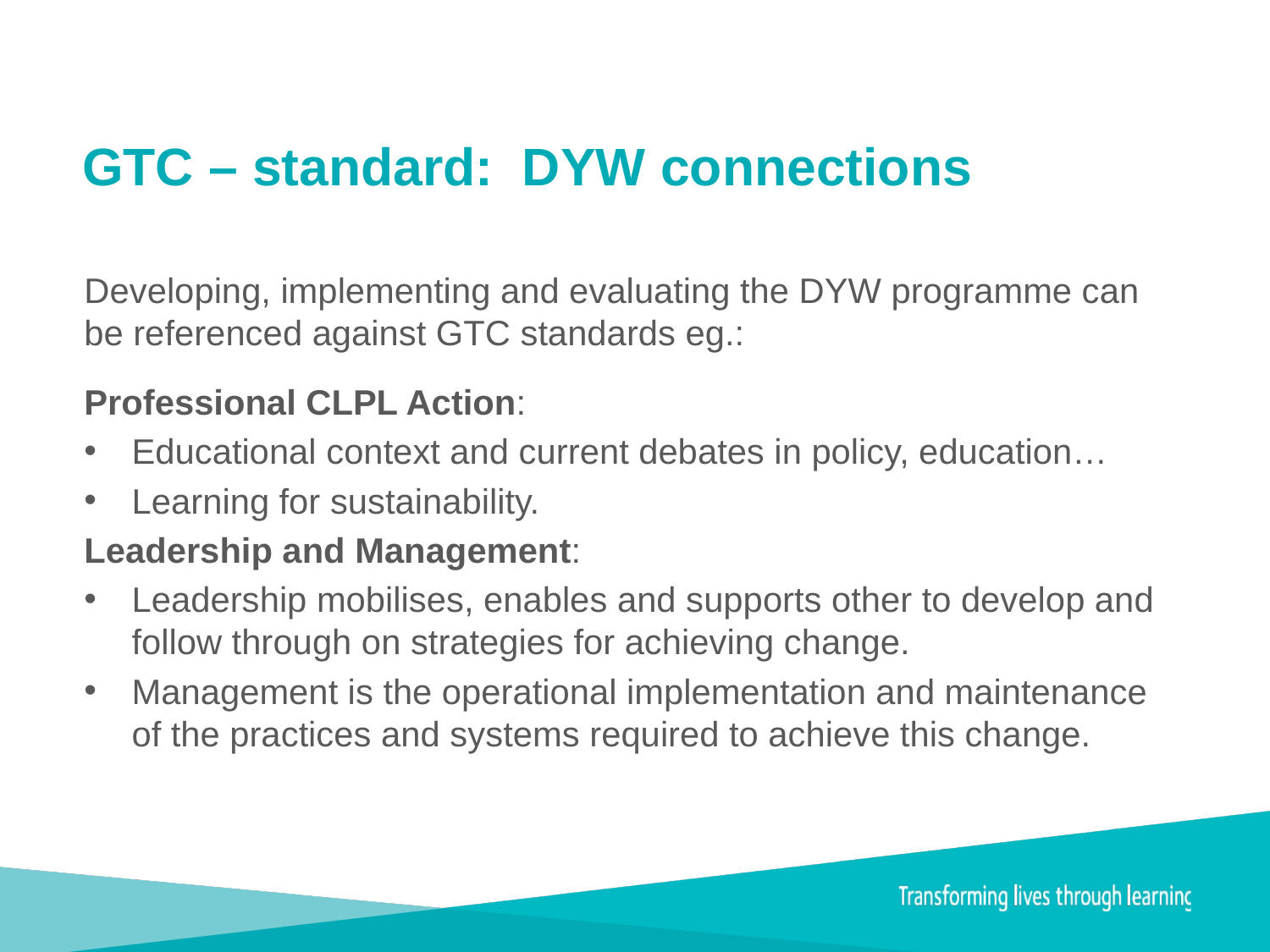

# GTC – standard:  DYW connections
Developing, implementing and evaluating the DYW programme can be referenced against GTC standards eg.:

Professional CLPL Action:
Educational context and current debates in policy, education…
Learning for sustainability.
Leadership and Management:
Leadership mobilises, enables and supports other to develop and follow through on strategies for achieving change.
Management is the operational implementation and maintenance of the practices and systems required to achieve this change.